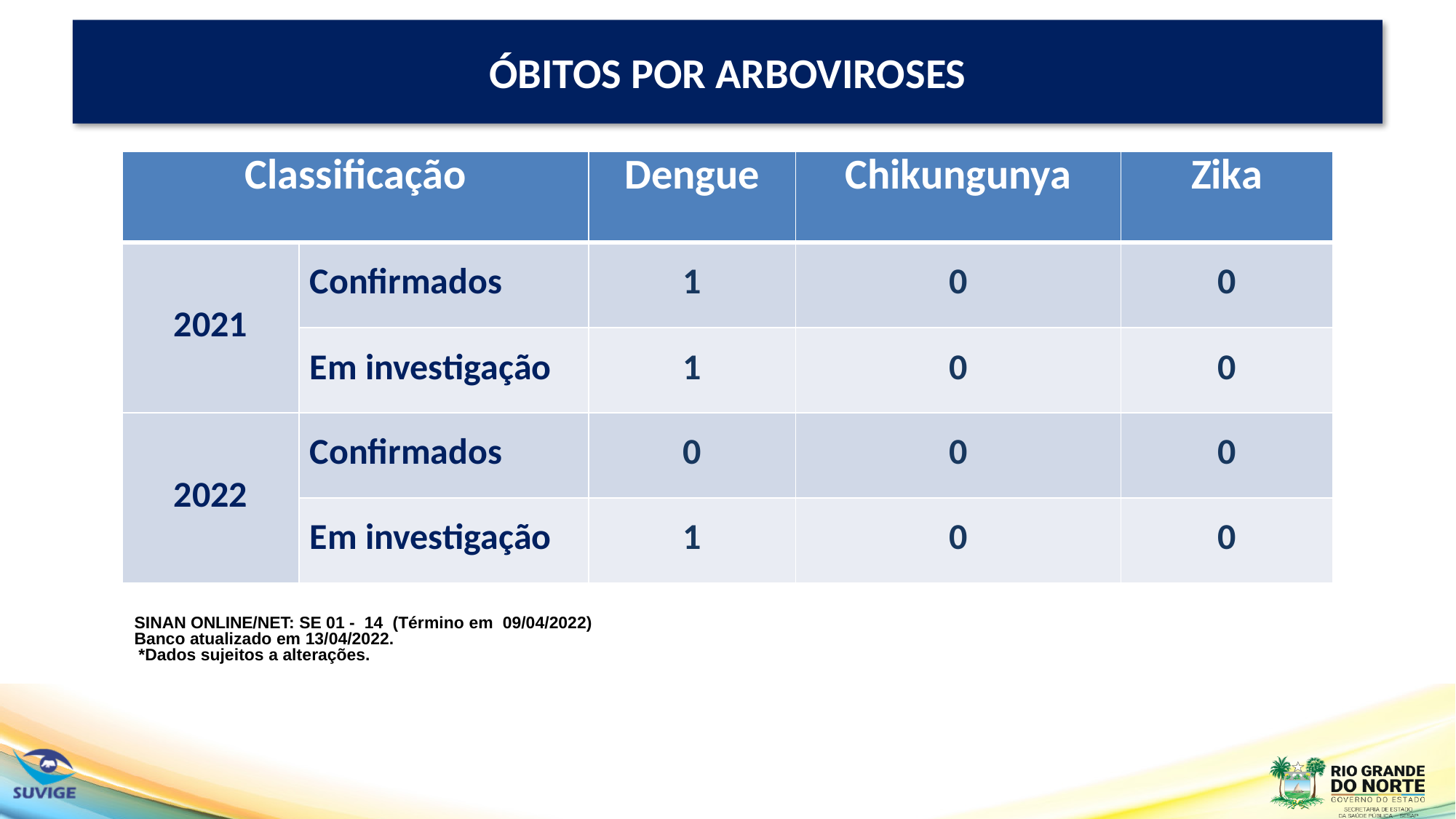

ÓBITOS POR ARBOVIROSES
| Classificação |  | Dengue | Chikungunya | Zika |
| --- | --- | --- | --- | --- |
| 2021 | Confirmados | 1 | 0 | 0 |
|  | Em investigação | 1 | 0 | 0 |
| 2022 | Confirmados | 0 | 0 | 0 |
|  | Em investigação | 1 | 0 | 0 |
SINAN ONLINE/NET: SE 01 -  14  (Término em  09/04/2022)
Banco atualizado em 13/04/2022.
*Dados sujeitos a alterações.